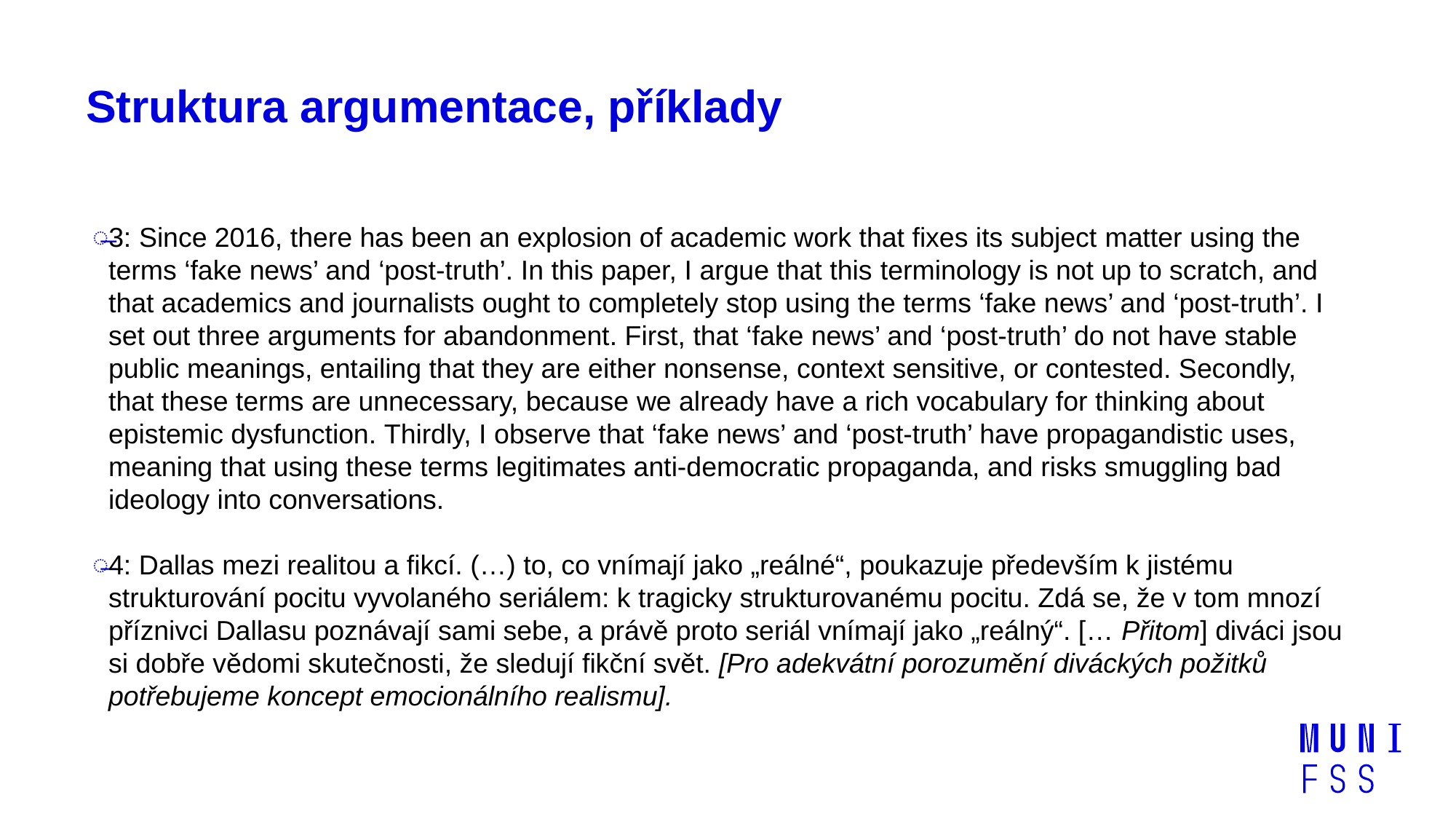

# Struktura argumentace, příklady
3: Since 2016, there has been an explosion of academic work that fixes its subject matter using the terms ‘fake news’ and ‘post-truth’. In this paper, I argue that this terminology is not up to scratch, and that academics and journalists ought to completely stop using the terms ‘fake news’ and ‘post-truth’. I set out three arguments for abandonment. First, that ‘fake news’ and ‘post-truth’ do not have stable public meanings, entailing that they are either nonsense, context sensitive, or contested. Secondly, that these terms are unnecessary, because we already have a rich vocabulary for thinking about epistemic dysfunction. Thirdly, I observe that ‘fake news’ and ‘post-truth’ have propagandistic uses, meaning that using these terms legitimates anti-democratic propaganda, and risks smuggling bad ideology into conversations.

4: Dallas mezi realitou a fikcí. (…) to, co vnímají jako „reálné“, poukazuje především k jistému strukturování pocitu vyvolaného seriálem: k tragicky strukturovanému pocitu. Zdá se, že v tom mnozí příznivci Dallasu poznávají sami sebe, a právě proto seriál vnímají jako „reálný“. [… Přitom] diváci jsou si dobře vědomi skutečnosti, že sledují fikční svět. [Pro adekvátní porozumění diváckých požitků potřebujeme koncept emocionálního realismu].